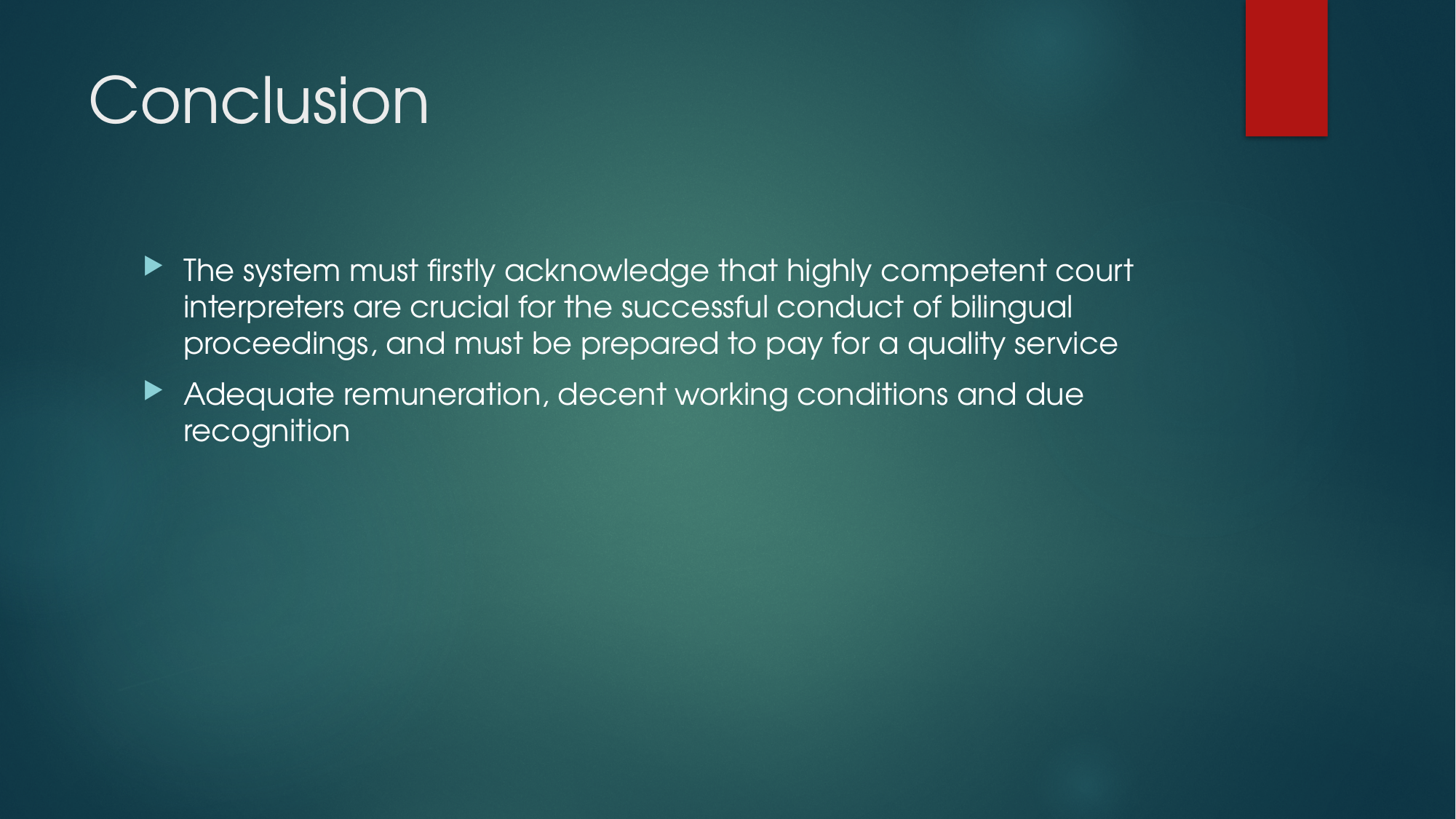

# Conclusion
The system must firstly acknowledge that highly competent court interpreters are crucial for the successful conduct of bilingual proceedings, and must be prepared to pay for a quality service
Adequate remuneration, decent working conditions and due recognition